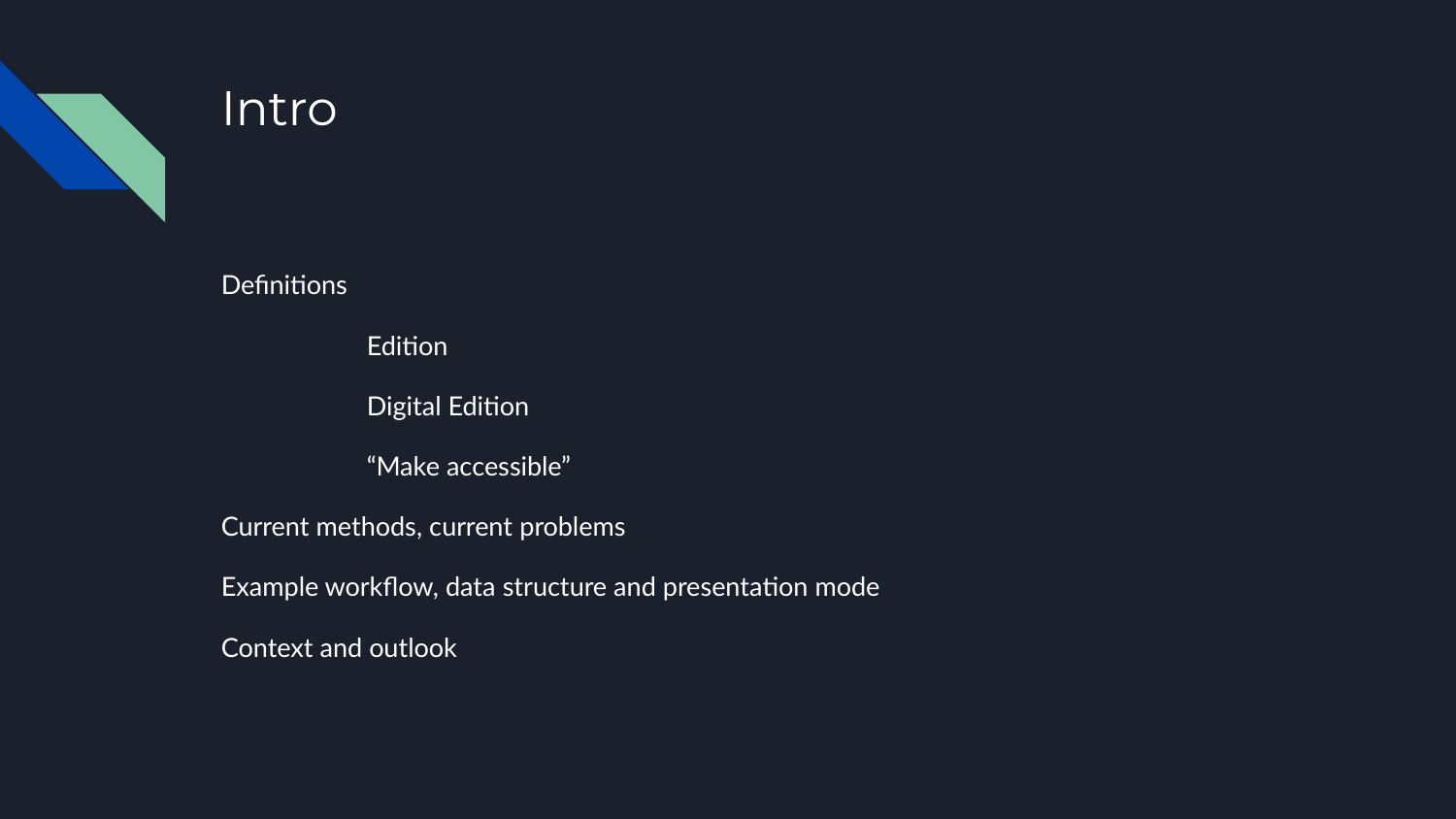

# Intro
Definitions
	Edition
	Digital Edition
	“Make accessible”
Current methods, current problems
Example workflow, data structure and presentation mode
Context and outlook